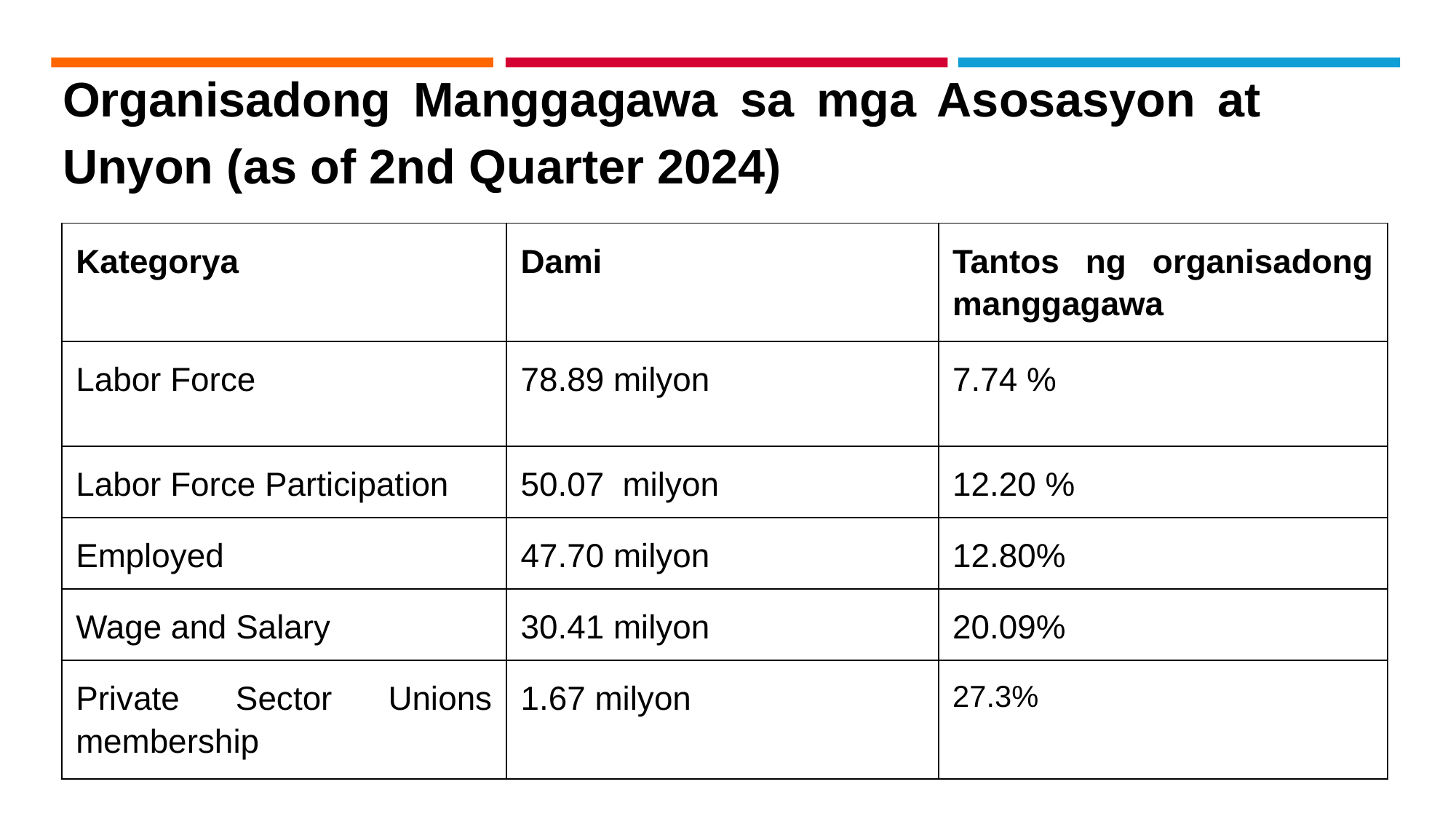

# Organisadong Manggagawa sa mga Asosasyon at Unyon (as of 2nd Quarter 2024)
| Kategorya | Dami | Tantos ng organisadong manggagawa |
| --- | --- | --- |
| Labor Force | 78.89 milyon | 7.74 % |
| Labor Force Participation | 50.07 milyon | 12.20 % |
| Employed | 47.70 milyon | 12.80% |
| Wage and Salary | 30.41 milyon | 20.09% |
| Private Sector Unions membership | 1.67 milyon | 27.3% |